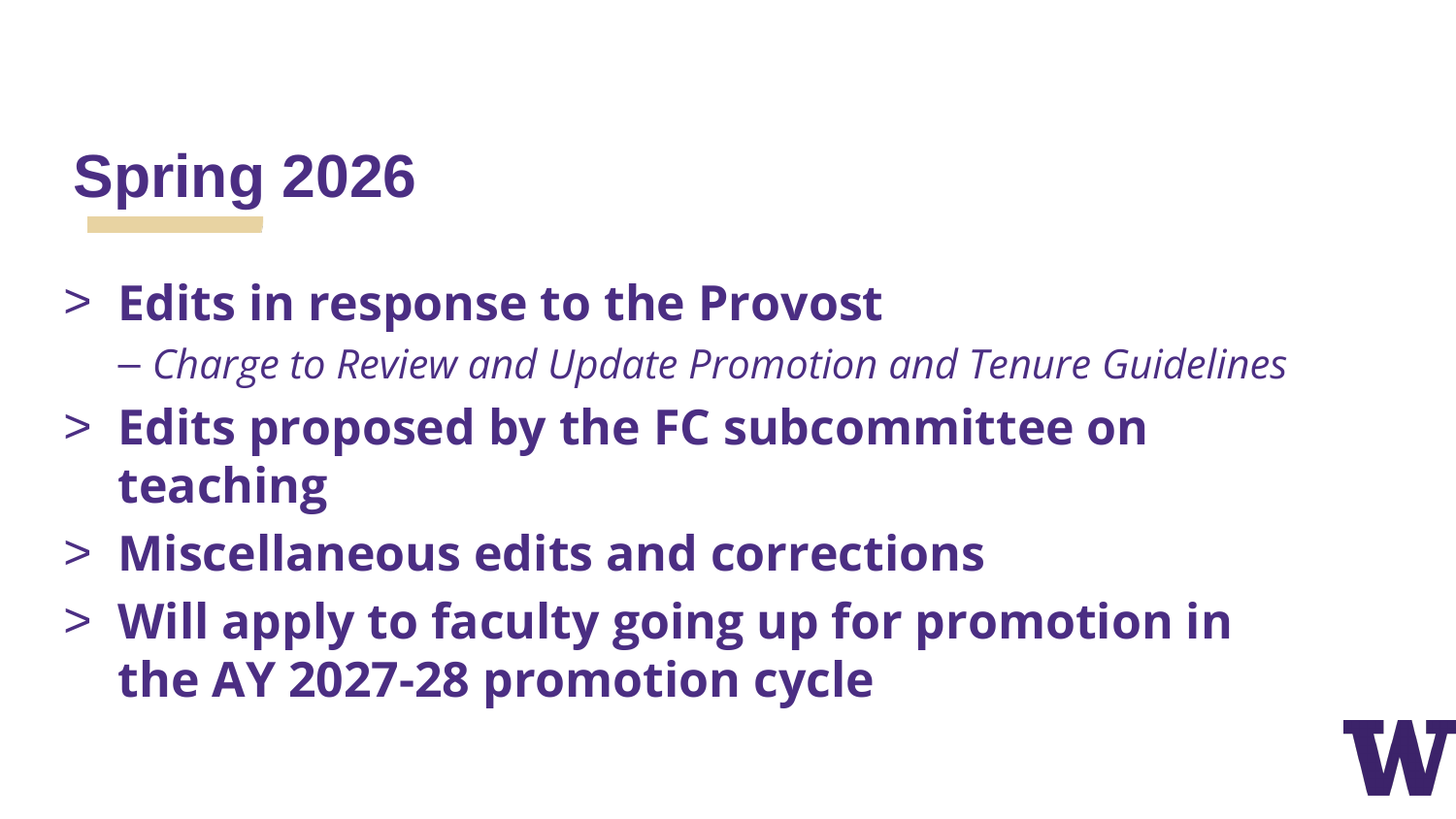

# Spring 2026
Edits in response to the Provost
Charge to Review and Update Promotion and Tenure Guidelines
Edits proposed by the FC subcommittee on teaching
Miscellaneous edits and corrections
Will apply to faculty going up for promotion in the AY 2027-28 promotion cycle